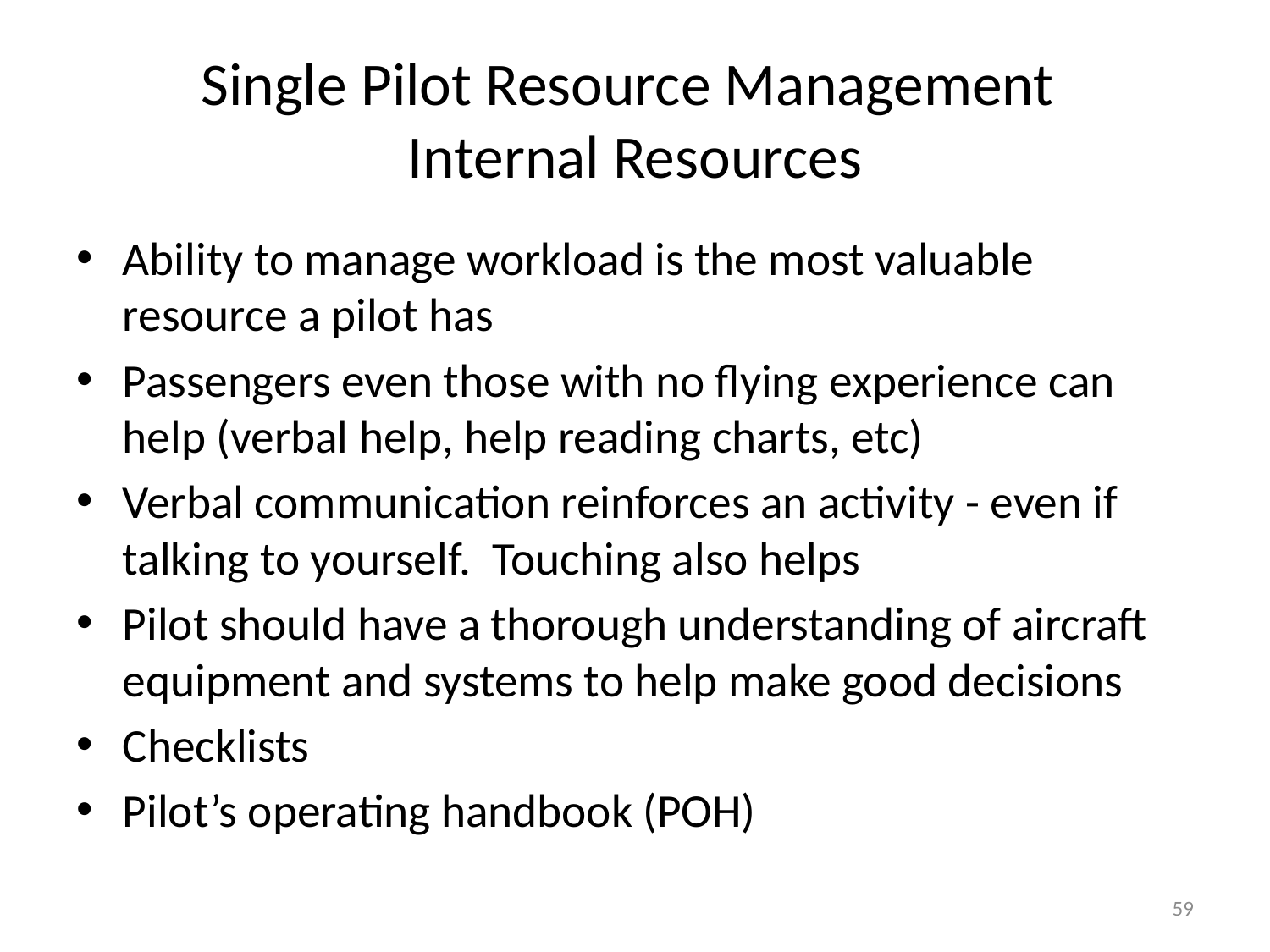

# Single Pilot Resource Management Internal Resources
Ability to manage workload is the most valuable resource a pilot has
Passengers even those with no flying experience can help (verbal help, help reading charts, etc)
Verbal communication reinforces an activity - even if talking to yourself.  Touching also helps
Pilot should have a thorough understanding of aircraft equipment and systems to help make good decisions
Checklists
Pilot’s operating handbook (POH)
59